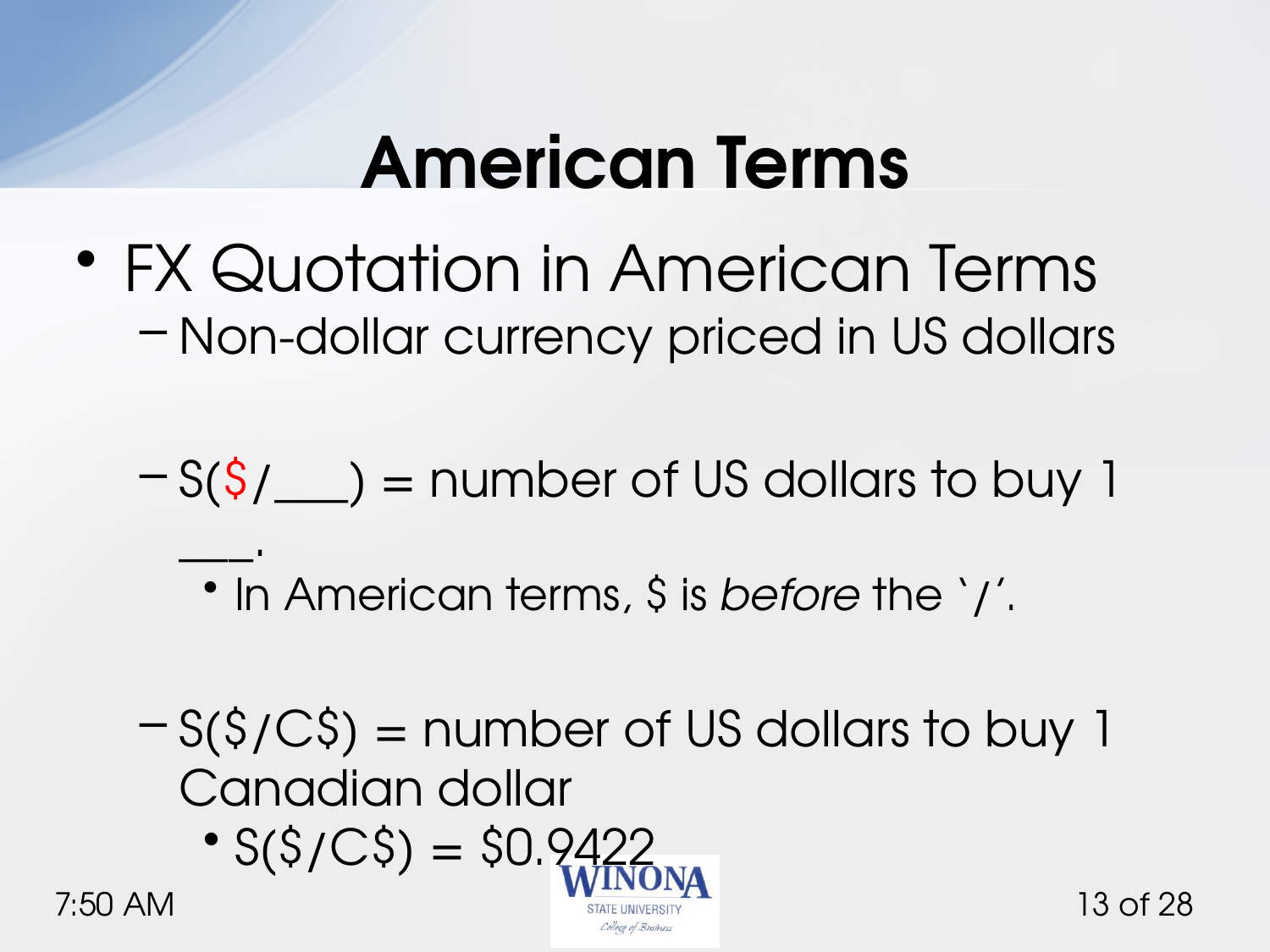

# American Terms
FX Quotation in American Terms
Non-dollar currency priced in US dollars

S($/___) = number of US dollars to buy 1 ___.
In American terms, $ is before the ‘/’.

S($/C$) = number of US dollars to buy 1 Canadian dollar
S($/C$) = $0.9422